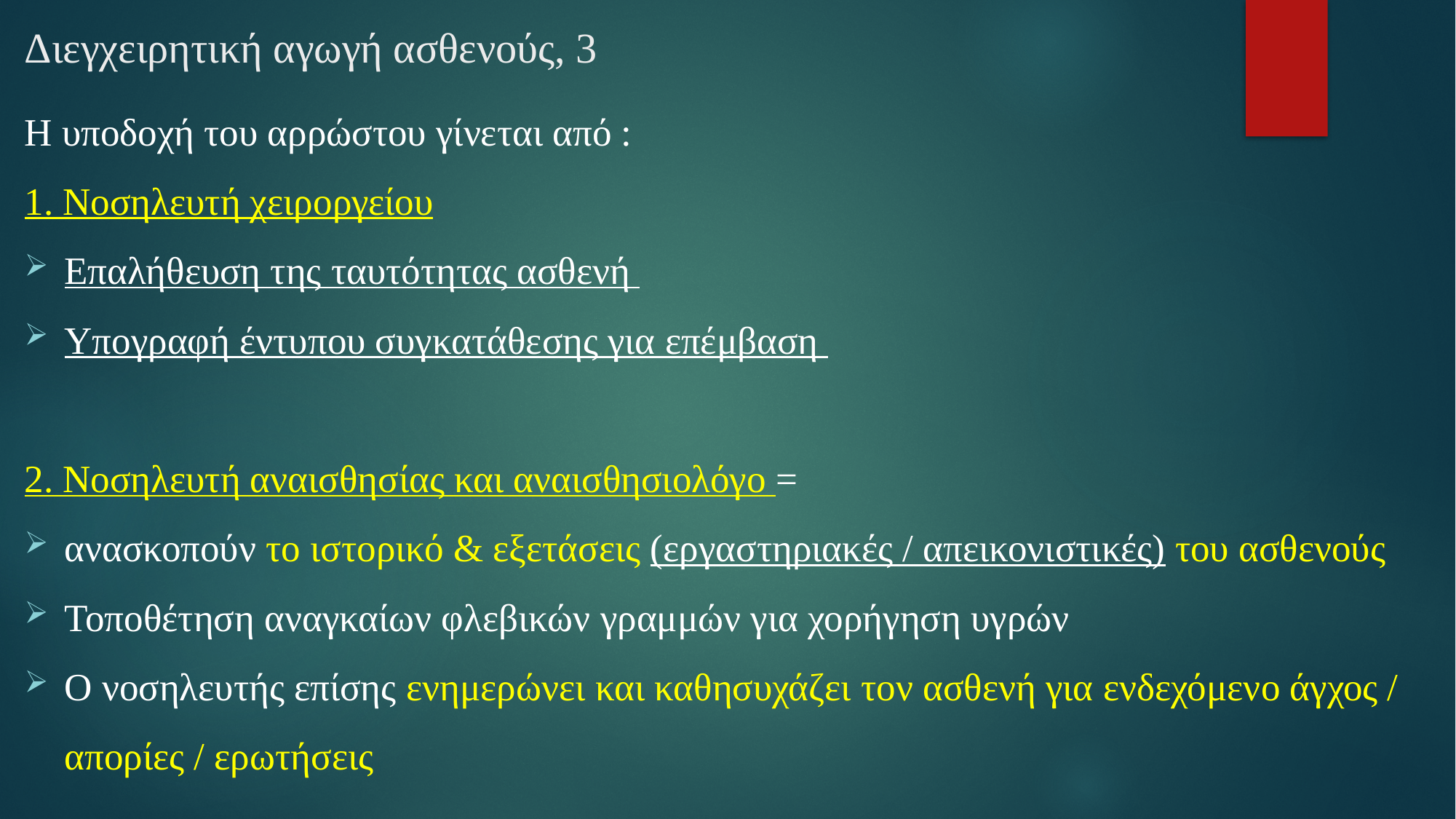

# Διεγχειρητική αγωγή ασθενούς, 3
Η υποδοχή του αρρώστου γίνεται από :
1. Νοσηλευτή χειροργείου
Επαλήθευση της ταυτότητας ασθενή
Υπογραφή έντυπου συγκατάθεσης για επέμβαση

2. Νοσηλευτή αναισθησίας και αναισθησιολόγο =
ανασκοπούν το ιστορικό & εξετάσεις (εργαστηριακές / απεικονιστικές) του ασθενούς
Τοποθέτηση αναγκαίων φλεβικών γραμμών για χορήγηση υγρών
Ο νοσηλευτής επίσης ενημερώνει και καθησυχάζει τον ασθενή για ενδεχόμενο άγχος / απορίες / ερωτήσεις